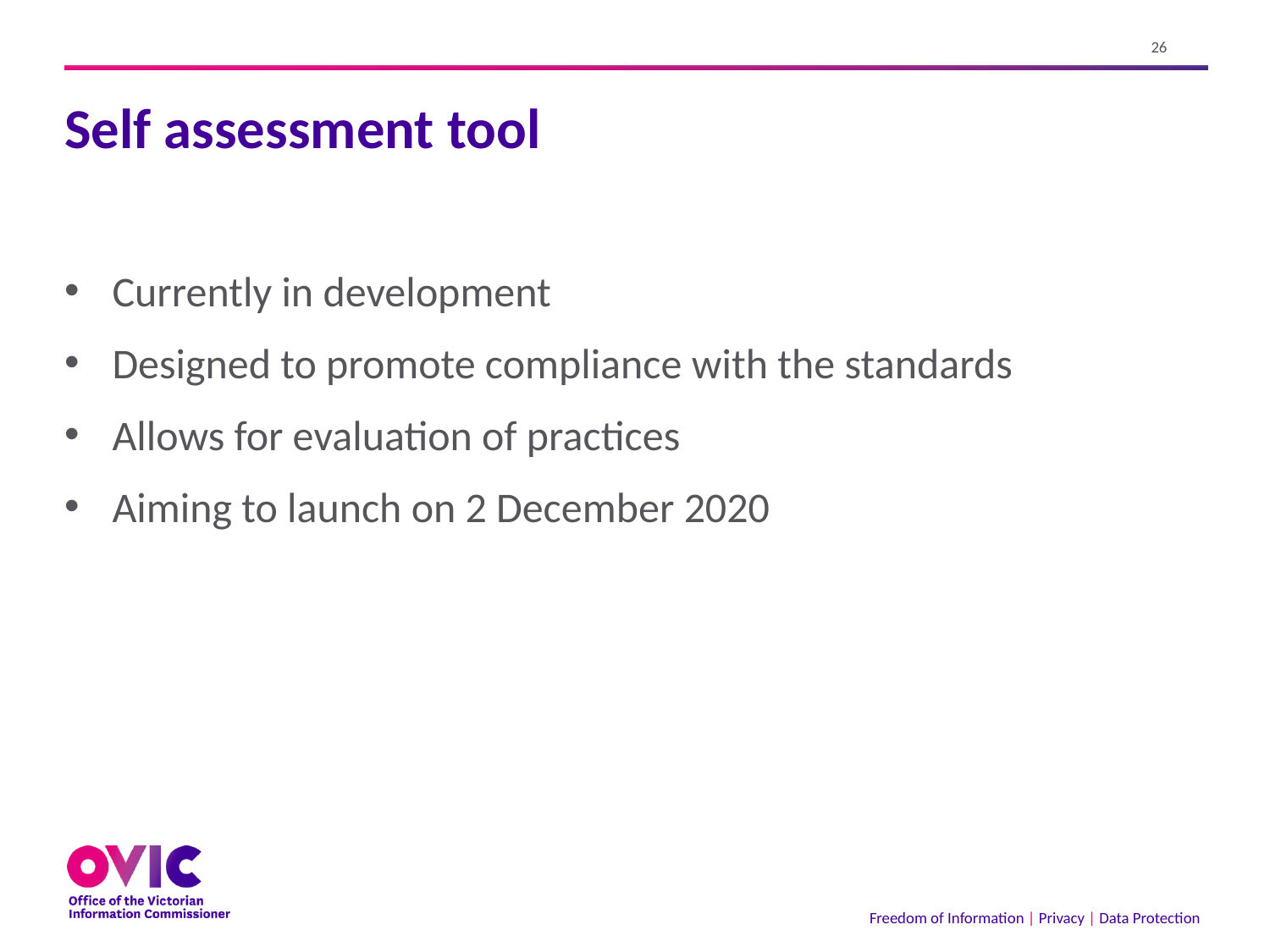

# Self assessment tool

Currently in development
Designed to promote compliance with the standards
Allows for evaluation of practices
Aiming to launch on 2 December 2020